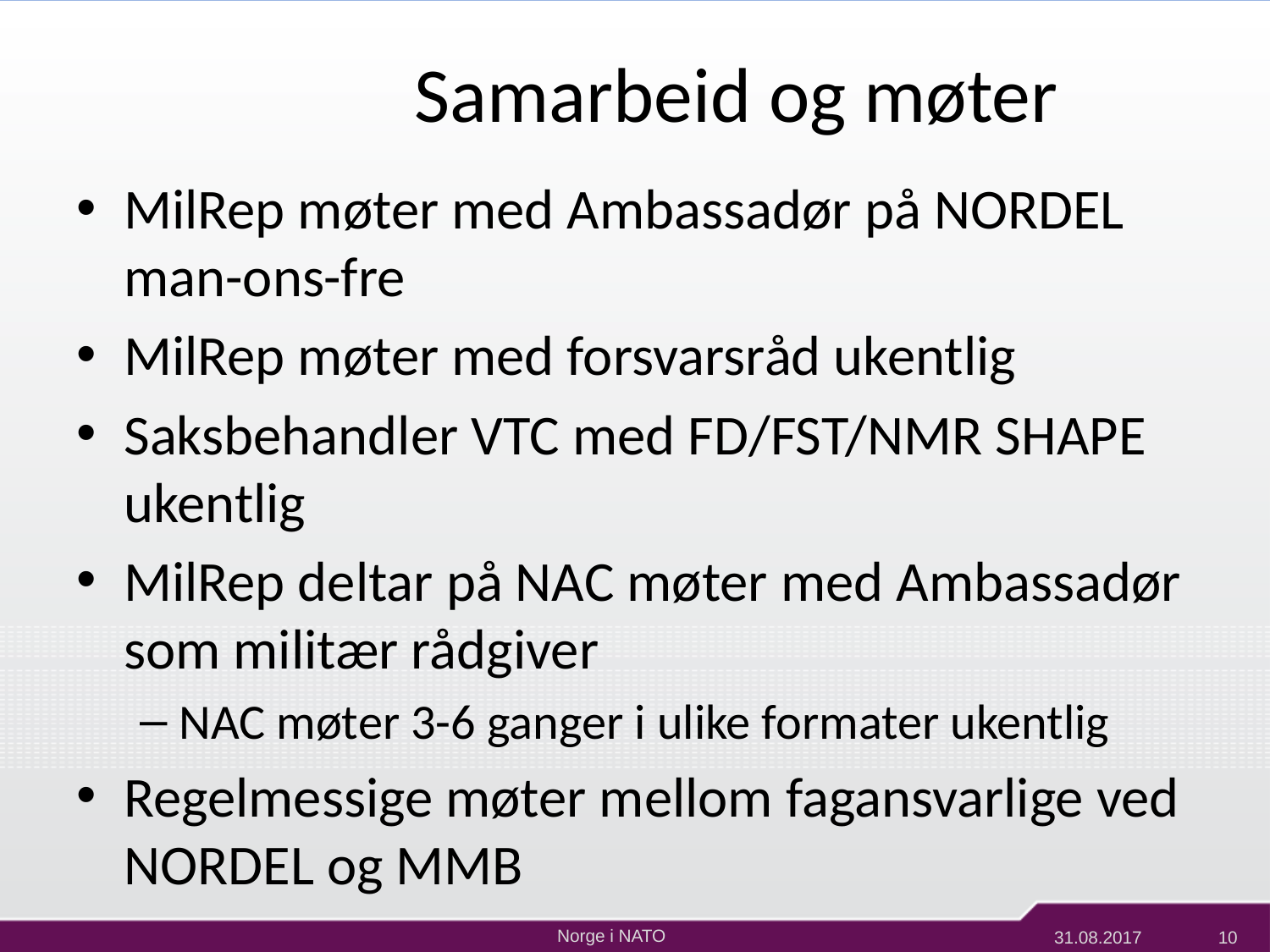

# Samarbeid og møter
MilRep møter med Ambassadør på NORDEL man-ons-fre
MilRep møter med forsvarsråd ukentlig
Saksbehandler VTC med FD/FST/NMR SHAPE ukentlig
MilRep deltar på NAC møter med Ambassadør som militær rådgiver
NAC møter 3-6 ganger i ulike formater ukentlig
Regelmessige møter mellom fagansvarlige ved NORDEL og MMB